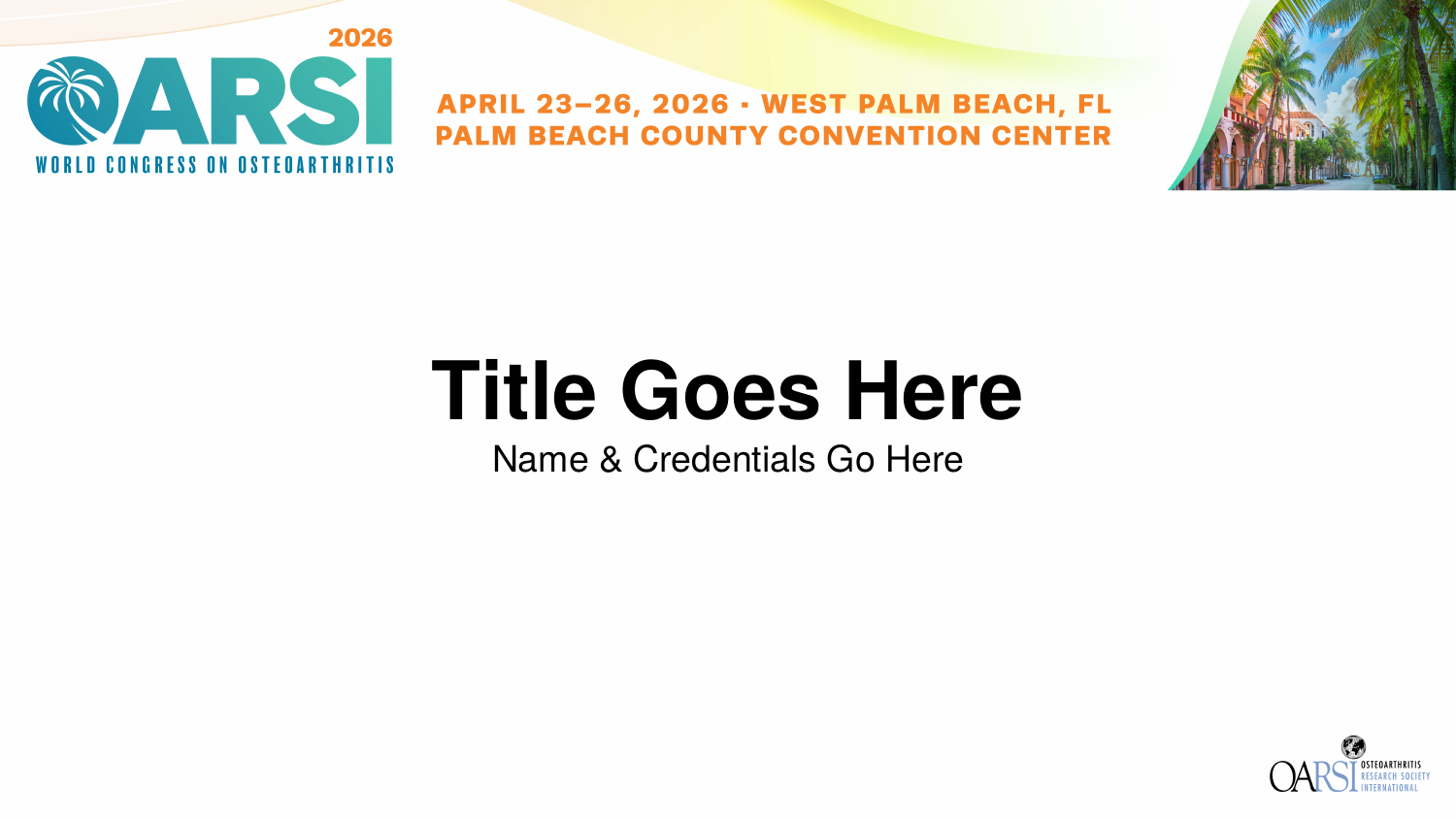

Title Goes Here
Name & Credentials Go Here